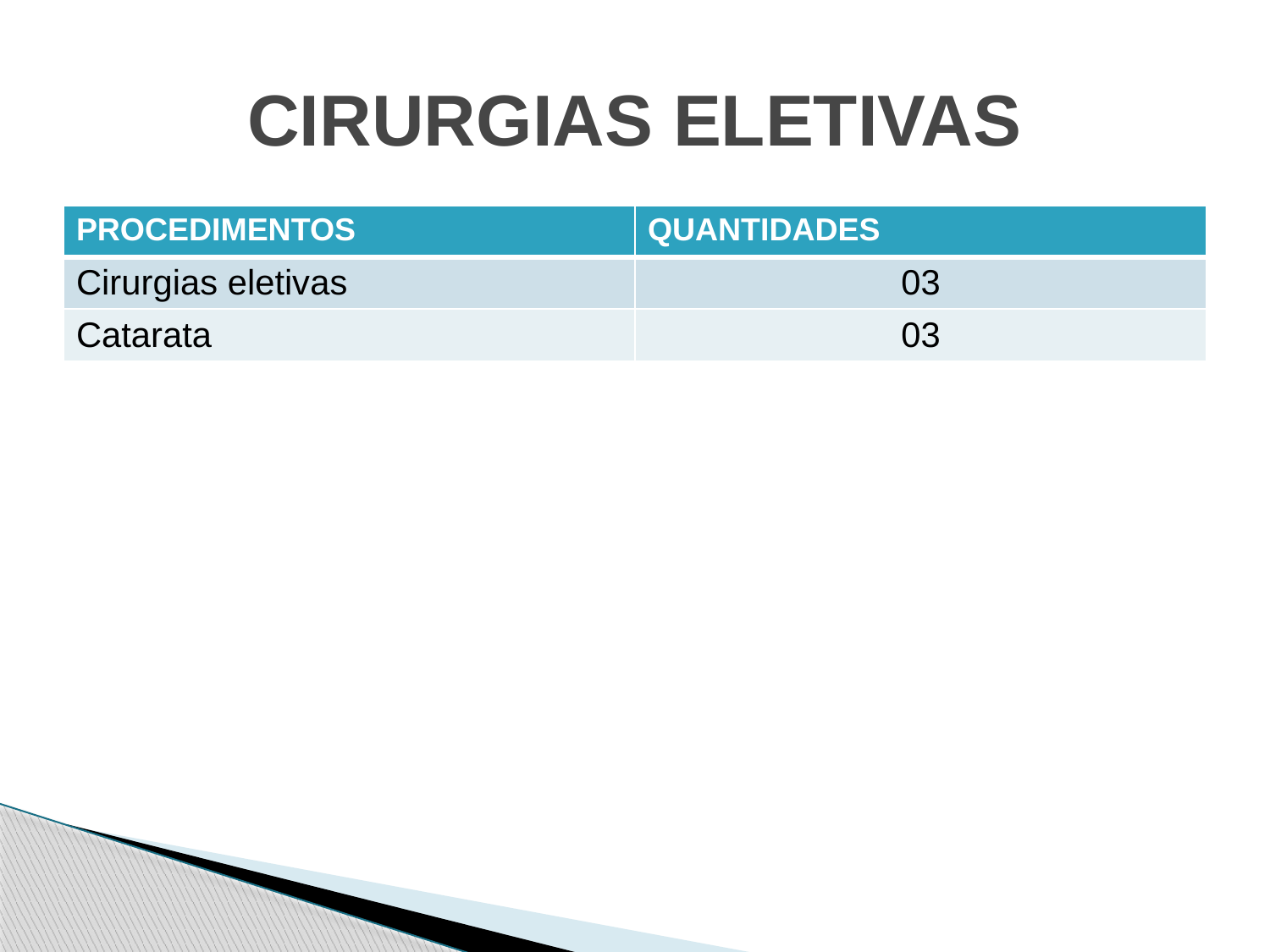

# CIRURGIAS ELETIVAS
| PROCEDIMENTOS | QUANTIDADES |
| --- | --- |
| Cirurgias eletivas | 03 |
| Catarata | 03 |